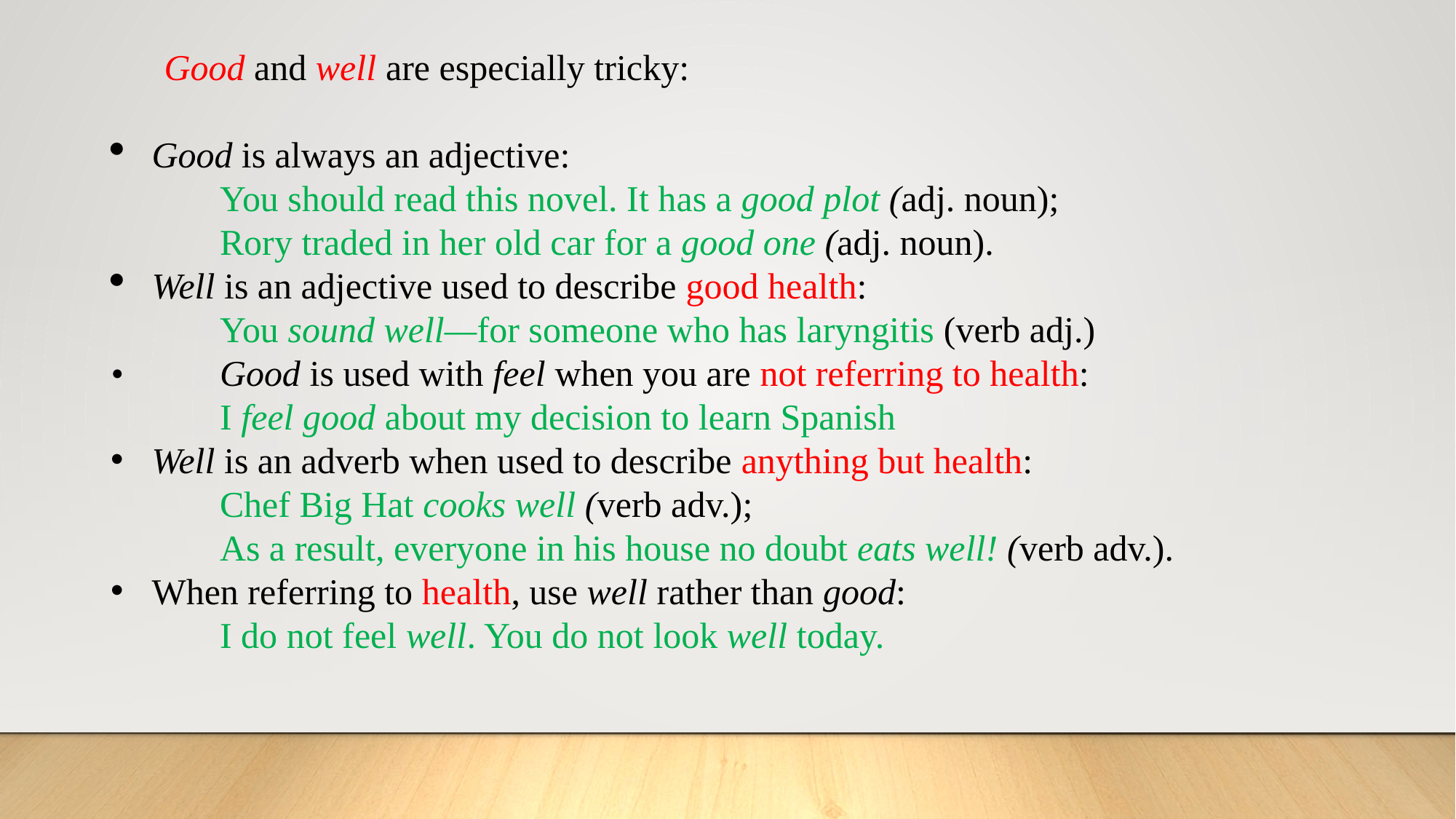

Good and well are especially tricky:

Good is always an adjective:
	You should read this novel. It has a good plot (adj. noun);
	Rory traded in her old car for a good one (adj. noun).
Well is an adjective used to describe good health:
	You sound well—for someone who has laryngitis (verb adj.)
• 	Good is used with feel when you are not referring to health:
	I feel good about my decision to learn Spanish
Well is an adverb when used to describe anything but health:
	Chef Big Hat cooks well (verb adv.);
	As a result, everyone in his house no doubt eats well! (verb adv.).
When referring to health, use well rather than good:
	I do not feel well. You do not look well today.